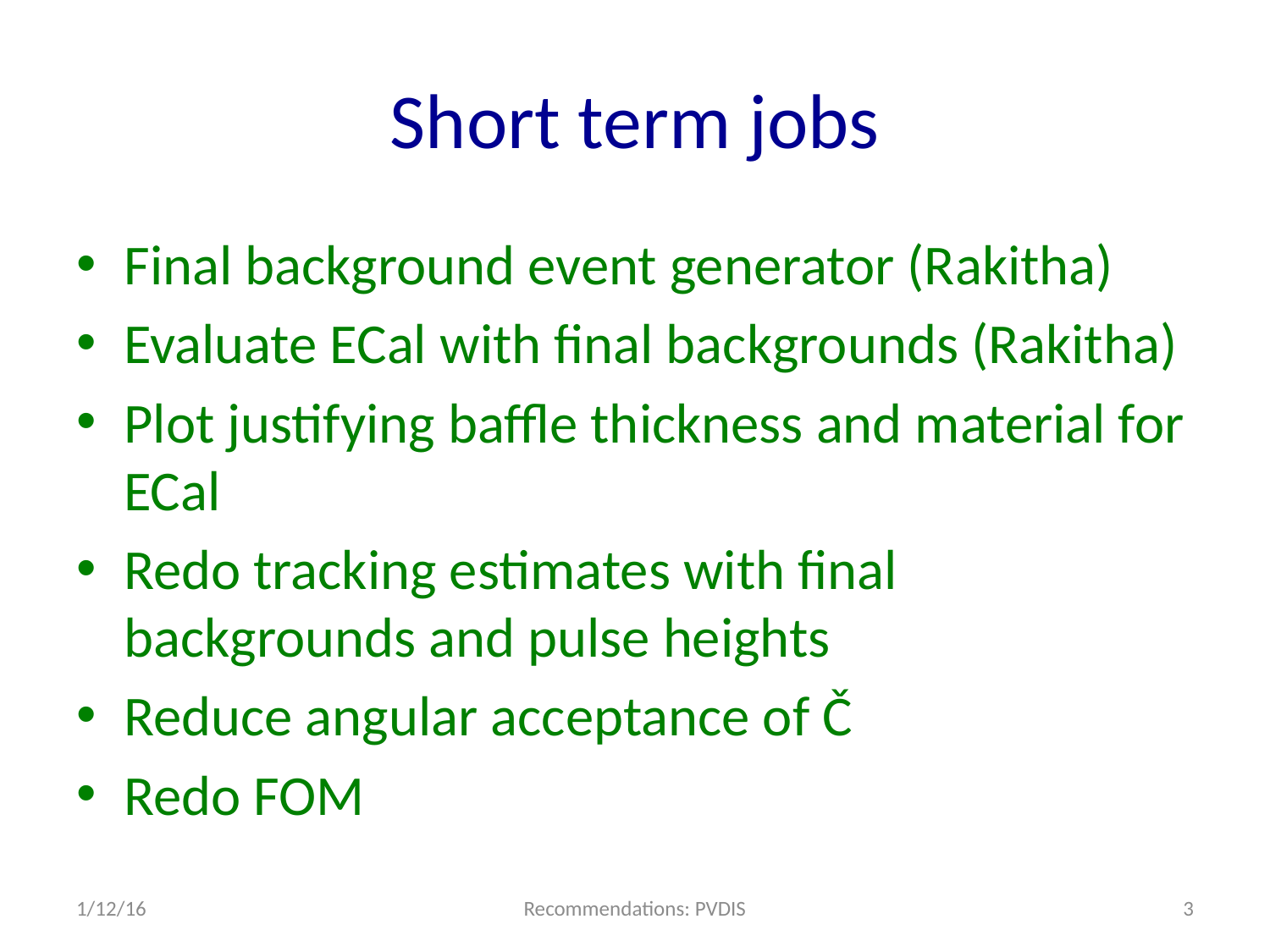

# Short term jobs
Final background event generator (Rakitha)
Evaluate ECal with final backgrounds (Rakitha)
Plot justifying baffle thickness and material for ECal
Redo tracking estimates with final backgrounds and pulse heights
Reduce angular acceptance of Č
Redo FOM

1/12/16
Recommendations: PVDIS
3